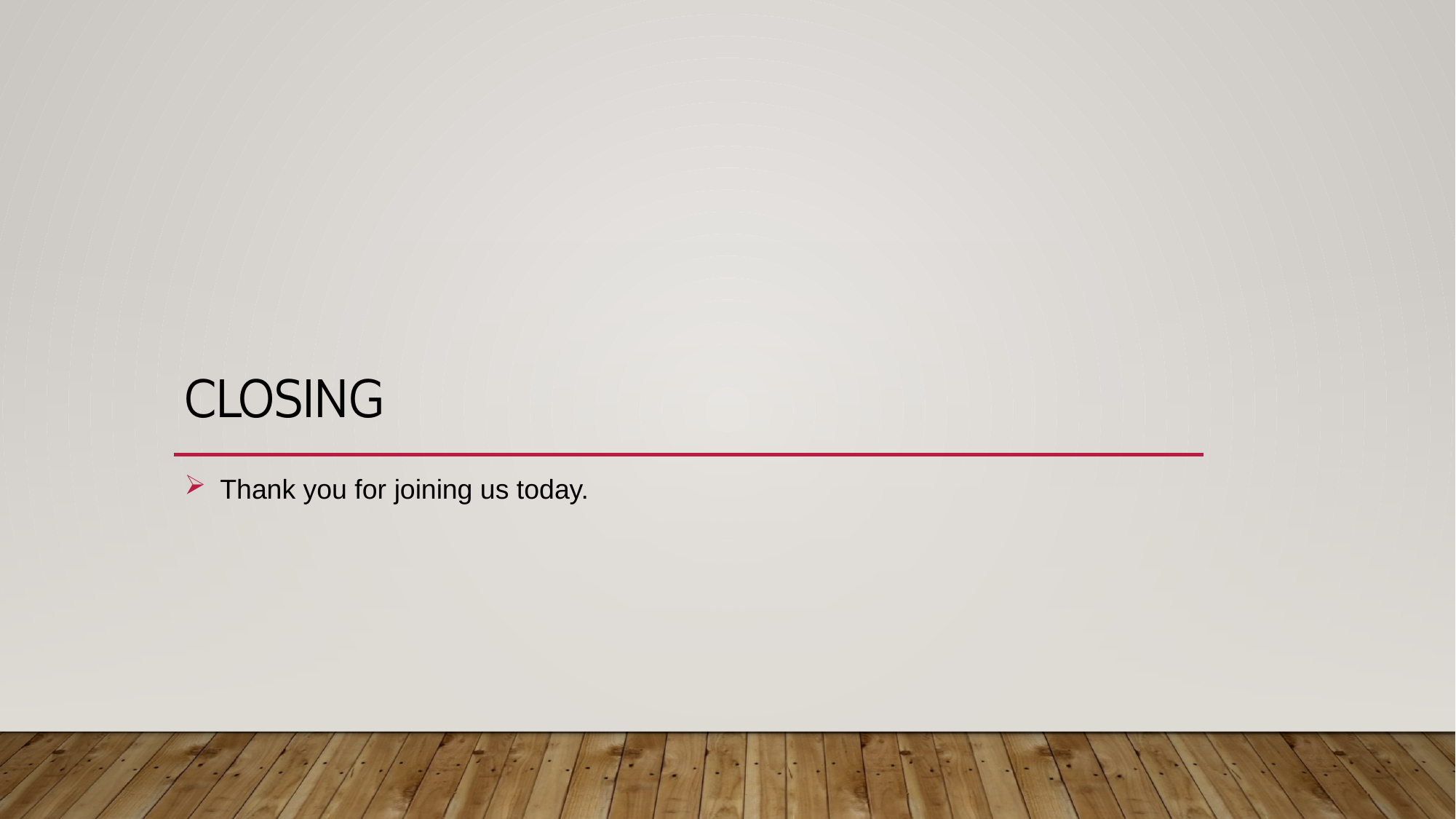

# Closing
Thank you for joining us today.